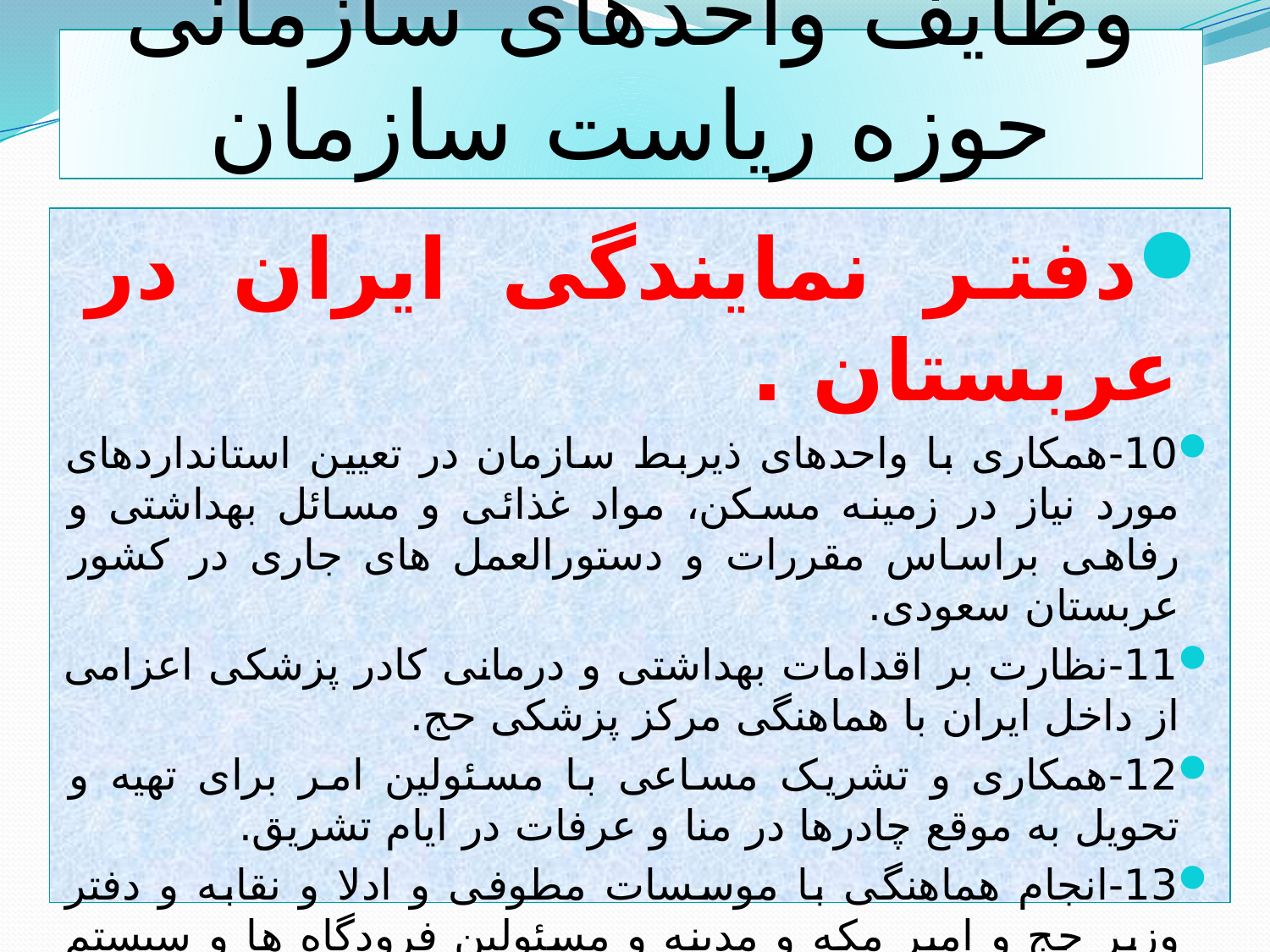

# وظایف واحدهای سازمانی حوزه ریاست سازمان
دفتر نمایندگی ایران در عربستان .
10-همکاری با واحدهای ذیربط سازمان در تعیین استانداردهای مورد نیاز در زمینه مسکن، مواد غذائی و مسائل بهداشتی و رفاهی براساس مقررات و دستورالعمل های جاری در کشور عربستان سعودی.
11-نظارت بر اقدامات بهداشتی و درمانی کادر پزشکی اعزامی از داخل ایران با هماهنگی مرکز پزشکی حج.
12-همکاری و تشریک مساعی با مسئولین امر برای تهیه و تحویل به موقع چادرها در منا و عرفات در ایام تشریق.
13-انجام هماهنگی با موسسات مطوفی و ادلا و نقابه و دفتر وزیر حج و امیر مکه و مدینه و مسئولین فرودگاه ها و سیستم بانکی عربستان و گزارش ملاقاتها و بازدیدها و شرکت در سمینارهای مختلف به ریاست سازمان.